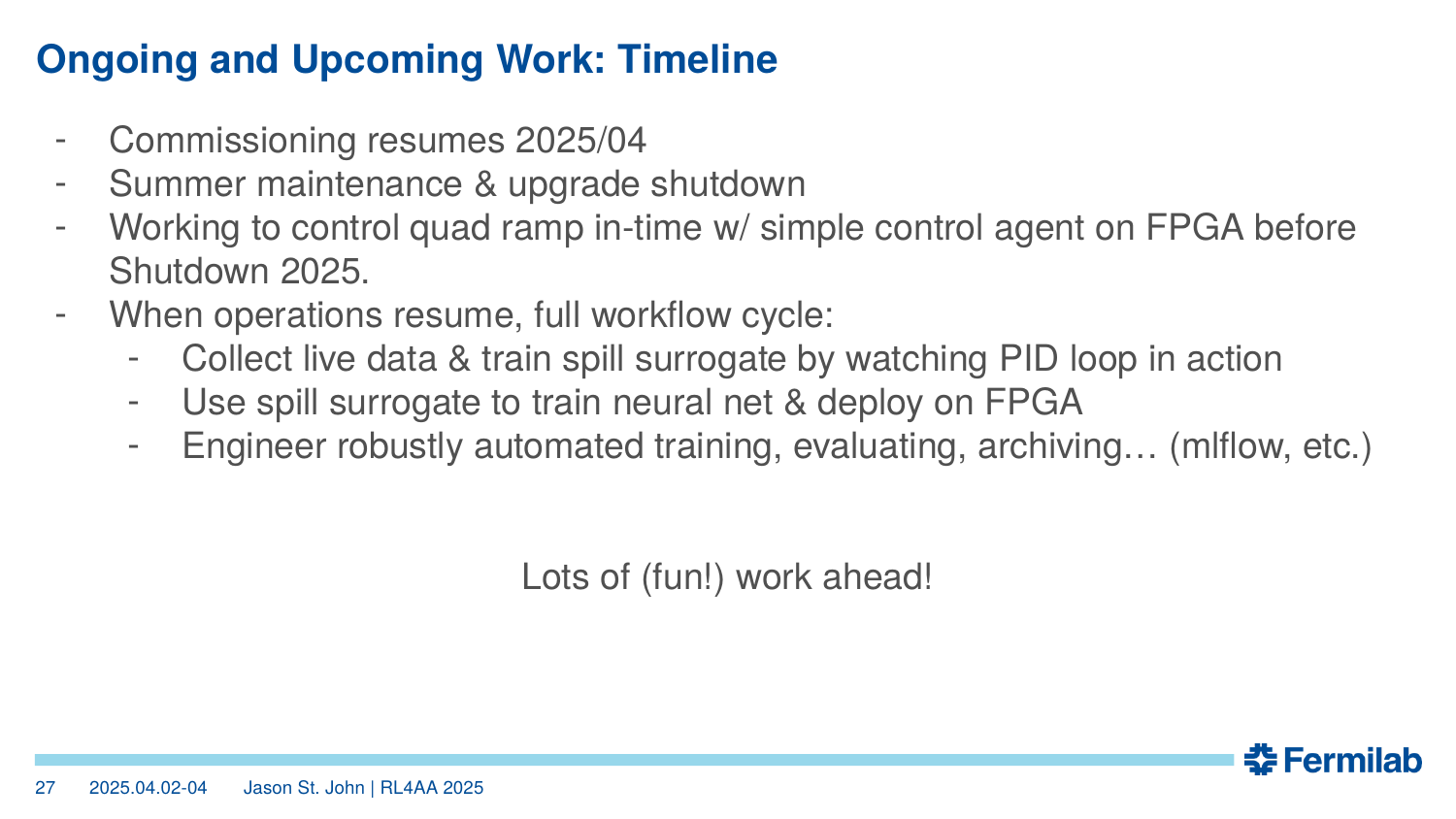

# Ongoing and Upcoming Work: Timeline
Commissioning resumes 2025/04
Summer maintenance & upgrade shutdown
Working to control quad ramp in-time w/ simple control agent on FPGA before Shutdown 2025.
When operations resume, full workflow cycle:
Collect live data & train spill surrogate by watching PID loop in action
Use spill surrogate to train neural net & deploy on FPGA
Engineer robustly automated training, evaluating, archiving… (mlflow, etc.)

Lots of (fun!) work ahead!
2025.04.02-04
27
Jason St. John | RL4AA 2025